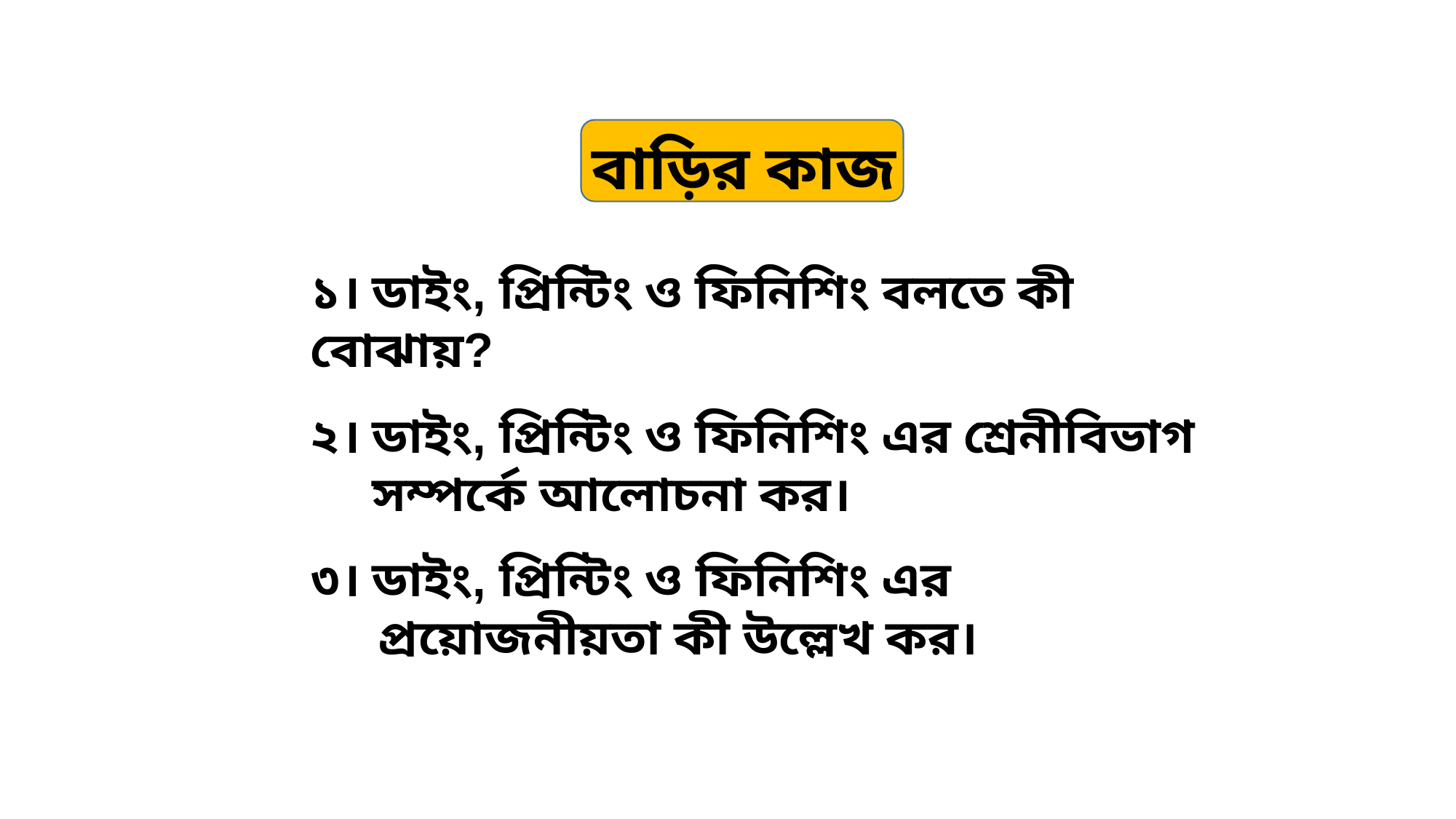

বাড়ির কাজ

১। ডাইং, প্রিন্টিং ও ফিনিশিং বলতে কী বোঝায়?
২। ডাইং, প্রিন্টিং ও ফিনিশিং এর শ্রেনীবিভাগ সম্পর্কে আলোচনা কর।
৩। ডাইং, প্রিন্টিং ও ফিনিশিং এর প্রয়োজনীয়তা কী উল্লেখ কর।